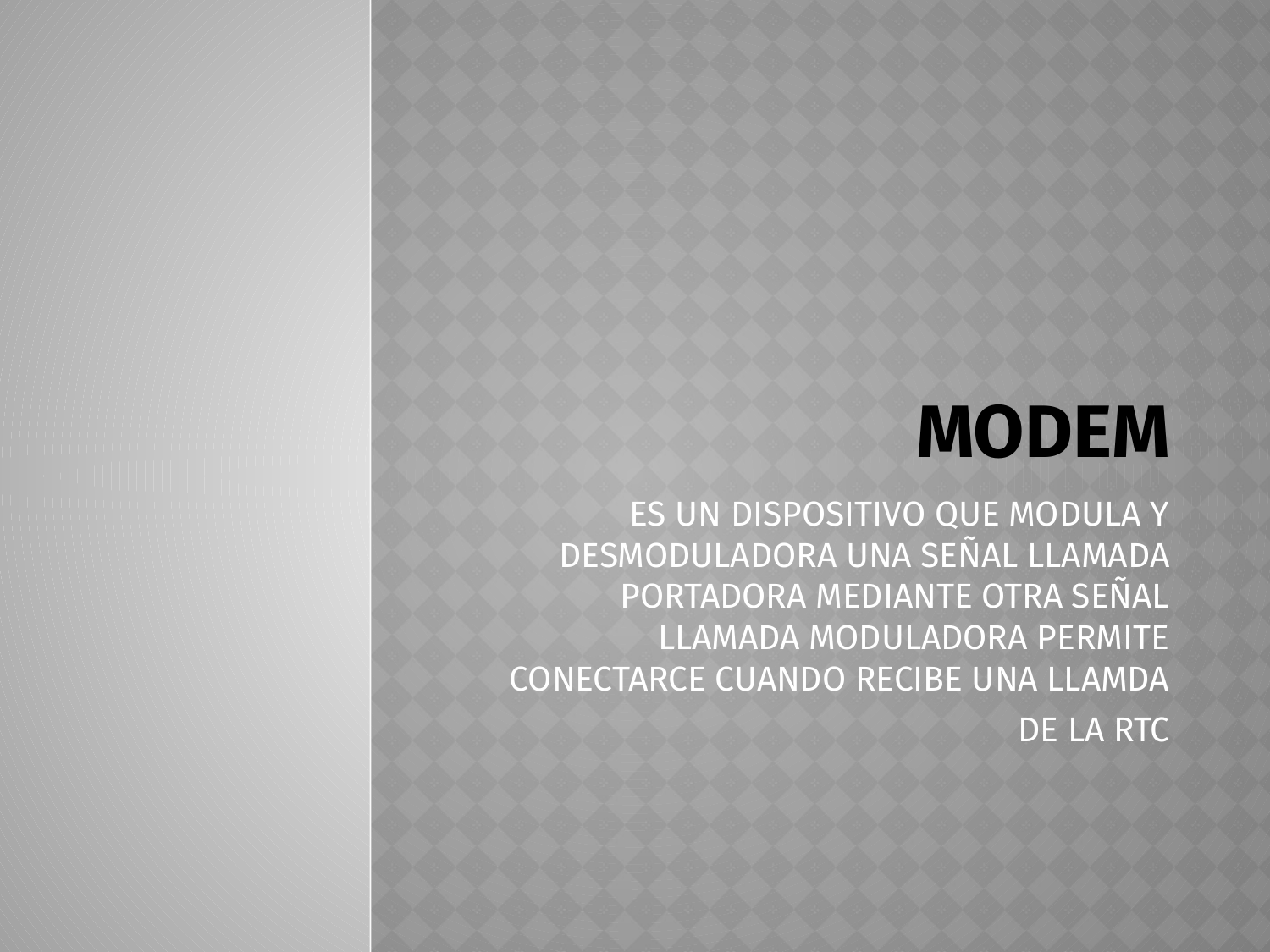

# MODEM
ES UN DISPOSITIVO QUE MODULA Y DESMODULADORA UNA SEÑAL LLAMADA PORTADORA MEDIANTE OTRA SEÑAL LLAMADA MODULADORA PERMITE CONECTARCE CUANDO RECIBE UNA LLAMDA
DE LA RTC